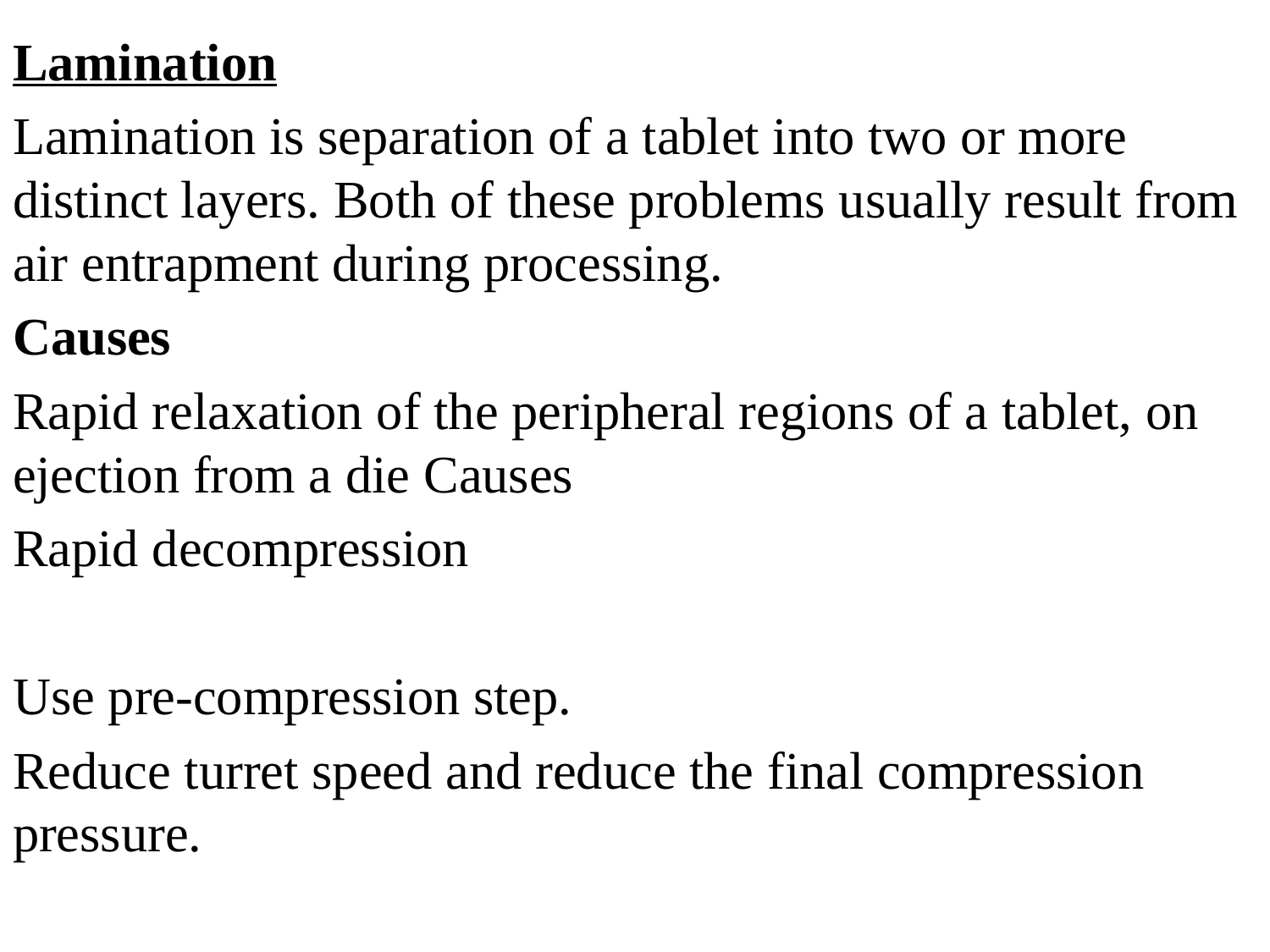

Lamination
Lamination is separation of a tablet into two or more distinct layers. Both of these problems usually result from air entrapment during processing.
Causes
Rapid relaxation of the peripheral regions of a tablet, on ejection from a die Causes
Rapid decompression

Use pre-compression step.
Reduce turret speed and reduce the final compression pressure.